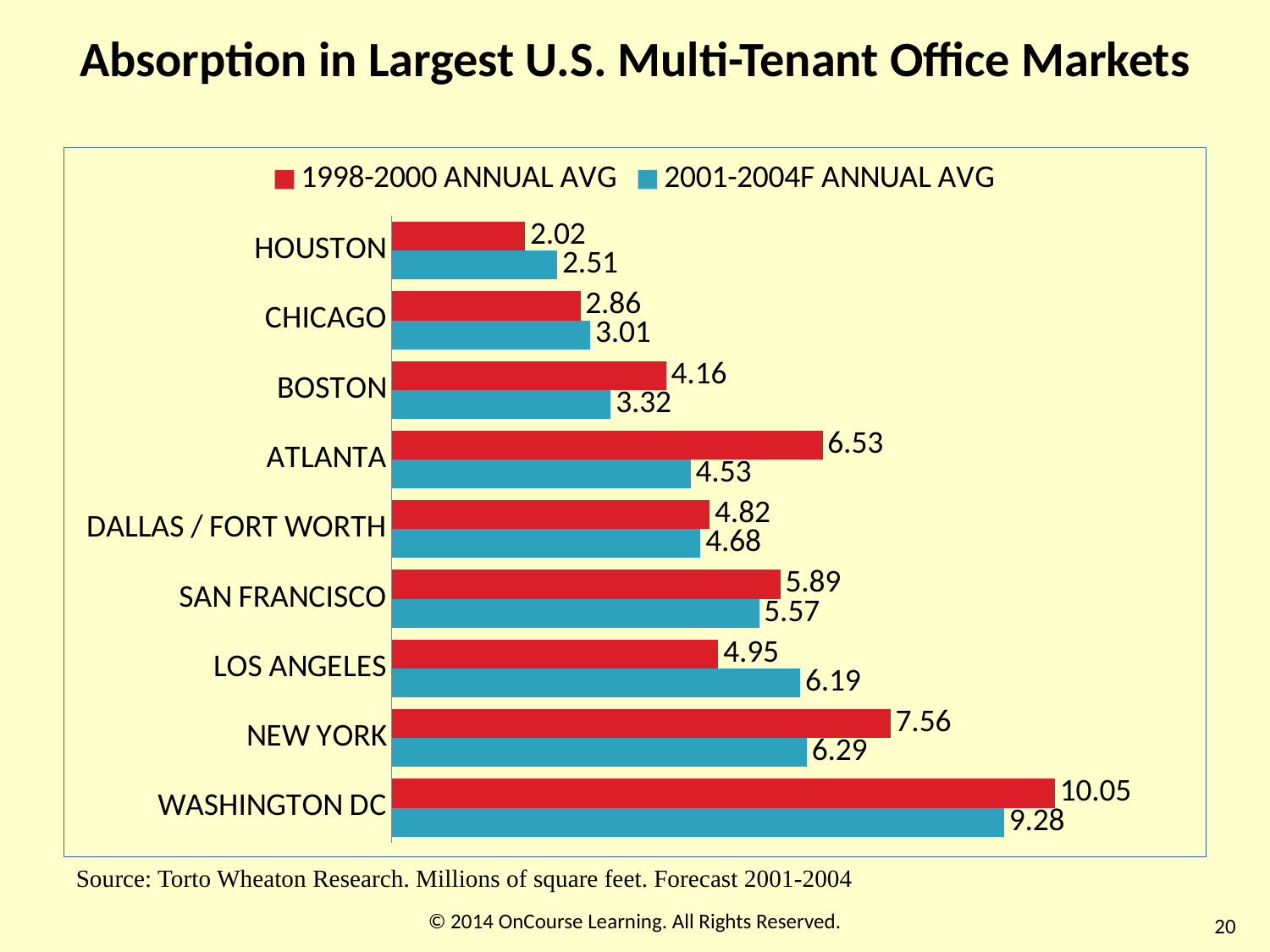

Absorption in Largest U.S. Multi-Tenant Office Markets

### Chart

| Category | 2001-2004F ANNUAL AVG | 1998-2000 ANNUAL AVG |
|---|---|---|
| WASHINGTON DC | 9.28 | 10.05 |
| NEW YORK | 6.29 | 7.56 |
| LOS ANGELES | 6.19 | 4.95 |
| SAN FRANCISCO | 5.57 | 5.89 |
| DALLAS / FORT WORTH | 4.68 | 4.82 |
| ATLANTA | 4.53 | 6.53 |
| BOSTON | 3.32 | 4.16 |
| CHICAGO | 3.01 | 2.86 |
| HOUSTON | 2.51 | 2.02 |
Source: Torto Wheaton Research. Millions of square feet. Forecast 2001-2004
© 2014 OnCourse Learning. All Rights Reserved.
20